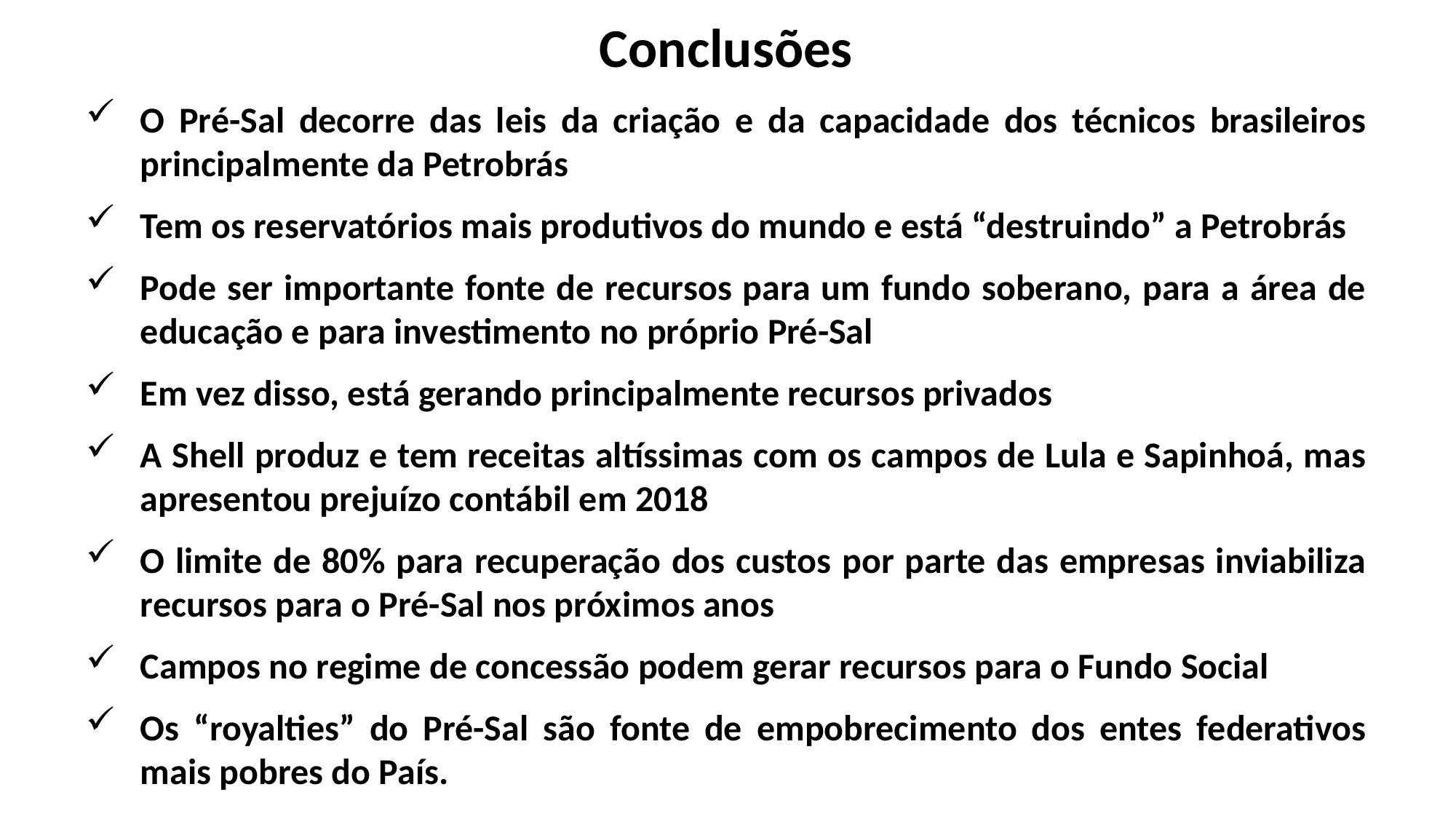

Conclusões
O Pré-Sal decorre das leis da criação e da capacidade dos técnicos brasileiros principalmente da Petrobrás
Tem os reservatórios mais produtivos do mundo e está “destruindo” a Petrobrás
Pode ser importante fonte de recursos para um fundo soberano, para a área de educação e para investimento no próprio Pré-Sal
Em vez disso, está gerando principalmente recursos privados
A Shell produz e tem receitas altíssimas com os campos de Lula e Sapinhoá, mas apresentou prejuízo contábil em 2018
O limite de 80% para recuperação dos custos por parte das empresas inviabiliza recursos para o Pré-Sal nos próximos anos
Campos no regime de concessão podem gerar recursos para o Fundo Social
Os “royalties” do Pré-Sal são fonte de empobrecimento dos entes federativos mais pobres do País.